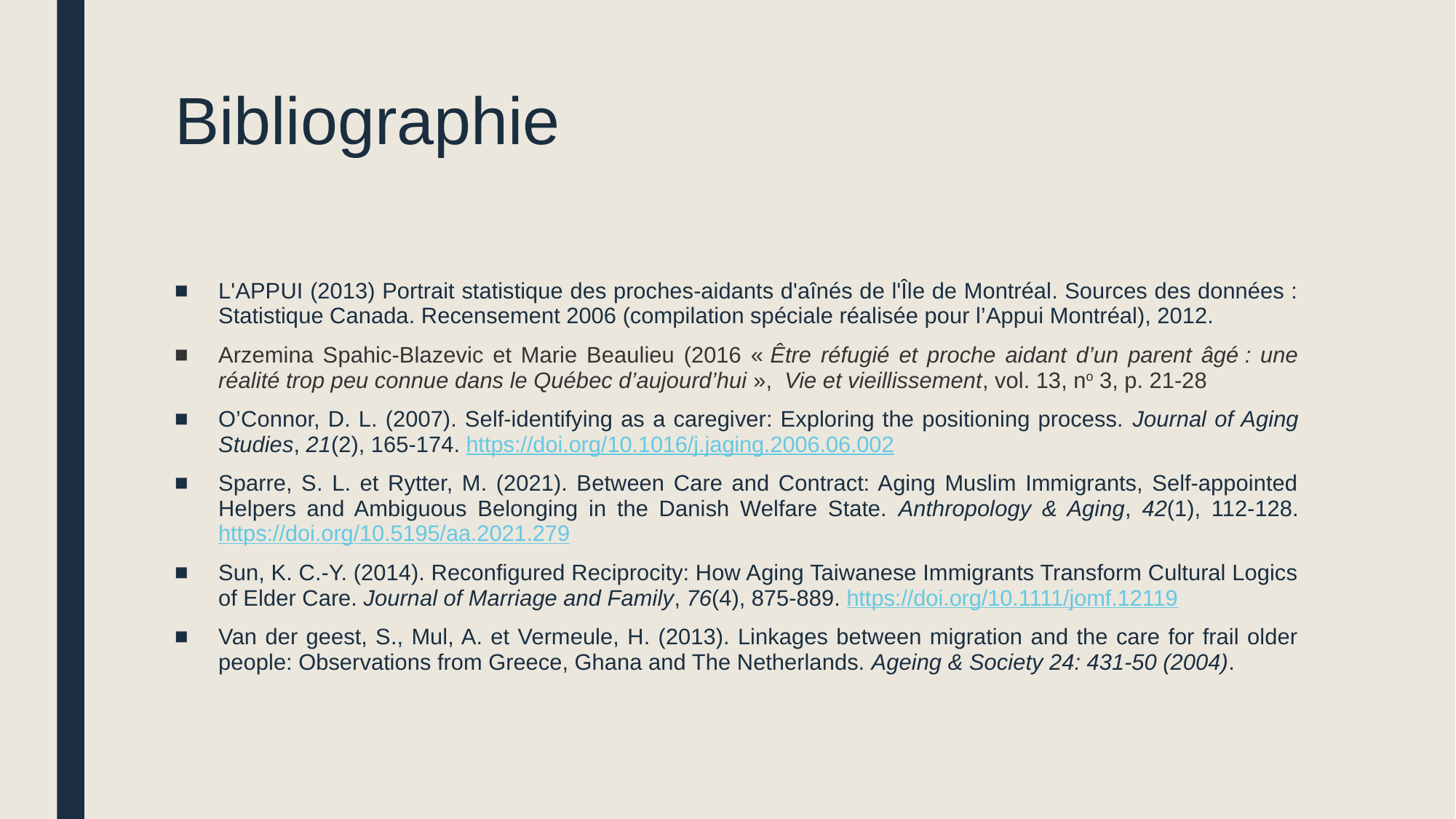

# Bibliographie
L'APPUI (2013) Portrait statistique des proches-aidants d'aînés de l'Île de Montréal. Sources des données : Statistique Canada. Recensement 2006 (compilation spéciale réalisée pour l’Appui Montréal), 2012.
Arzemina Spahic-Blazevic et Marie Beaulieu (2016 « Être réfugié et proche aidant d’un parent âgé : une réalité trop peu connue dans le Québec d’aujourd’hui »,  Vie et vieillissement, vol. 13, no 3, p. 21-28
O’Connor, D. L. (2007). Self-identifying as a caregiver: Exploring the positioning process. Journal of Aging Studies, 21(2), 165‑174. https://doi.org/10.1016/j.jaging.2006.06.002
Sparre, S. L. et Rytter, M. (2021). Between Care and Contract: Aging Muslim Immigrants, Self-appointed Helpers and Ambiguous Belonging in the Danish Welfare State. Anthropology & Aging, 42(1), 112‑128. https://doi.org/10.5195/aa.2021.279
Sun, K. C.-Y. (2014). Reconfigured Reciprocity: How Aging Taiwanese Immigrants Transform Cultural Logics of Elder Care. Journal of Marriage and Family, 76(4), 875‑889. https://doi.org/10.1111/jomf.12119
Van der geest, S., Mul, A. et Vermeule, H. (2013). Linkages between migration and the care for frail older people: Observations from Greece, Ghana and The Netherlands. Ageing & Society 24: 431-50 (2004).